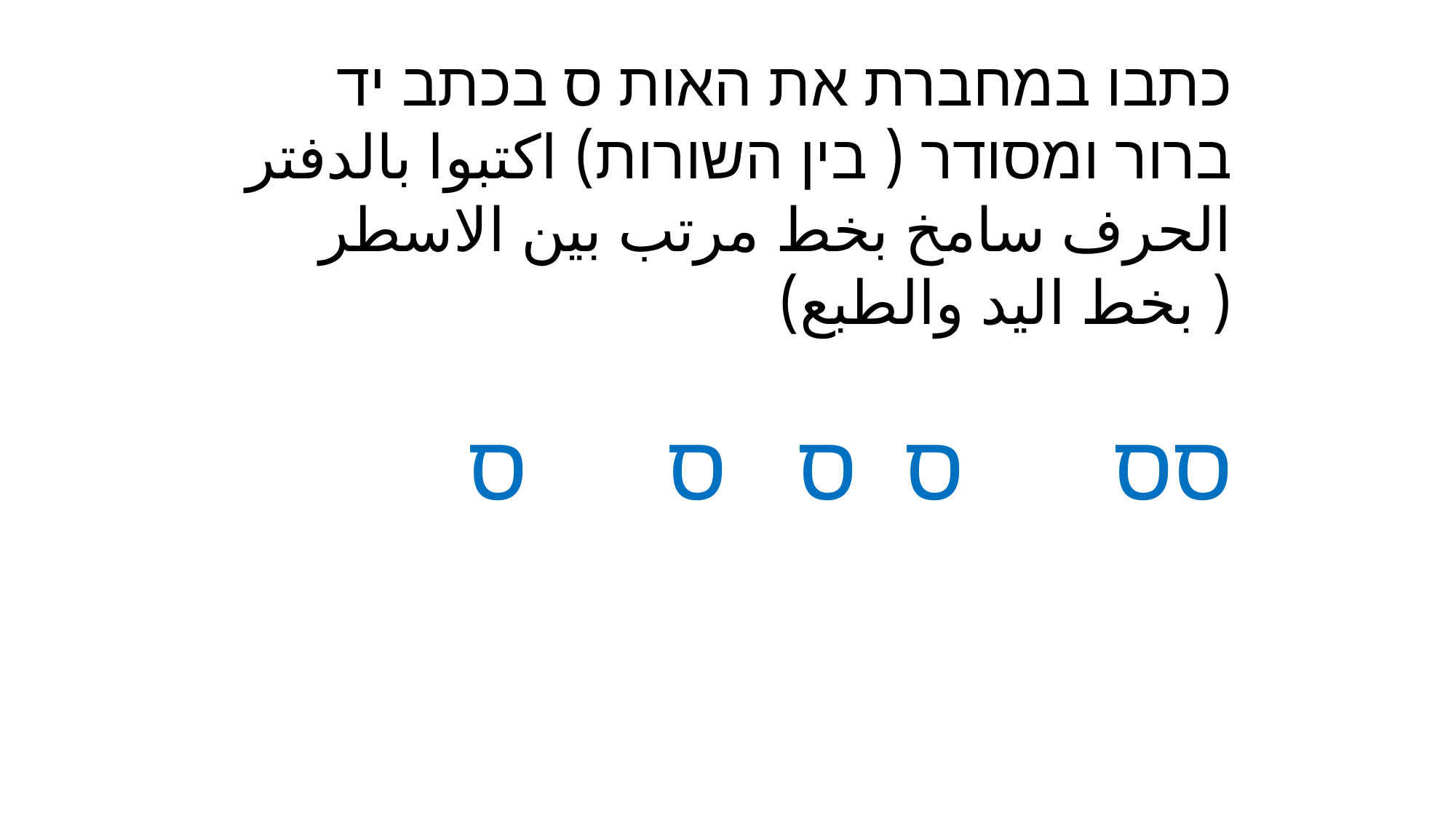

כתבו במחברת את האות ס בכתב יד ברור ומסודר ( בין השורות) اكتبوا بالدفتر الحرف سامخ بخط مرتب بين الاسطر ( بخط اليد والطبع)

ס	ס		ס	  ס   ס		ס